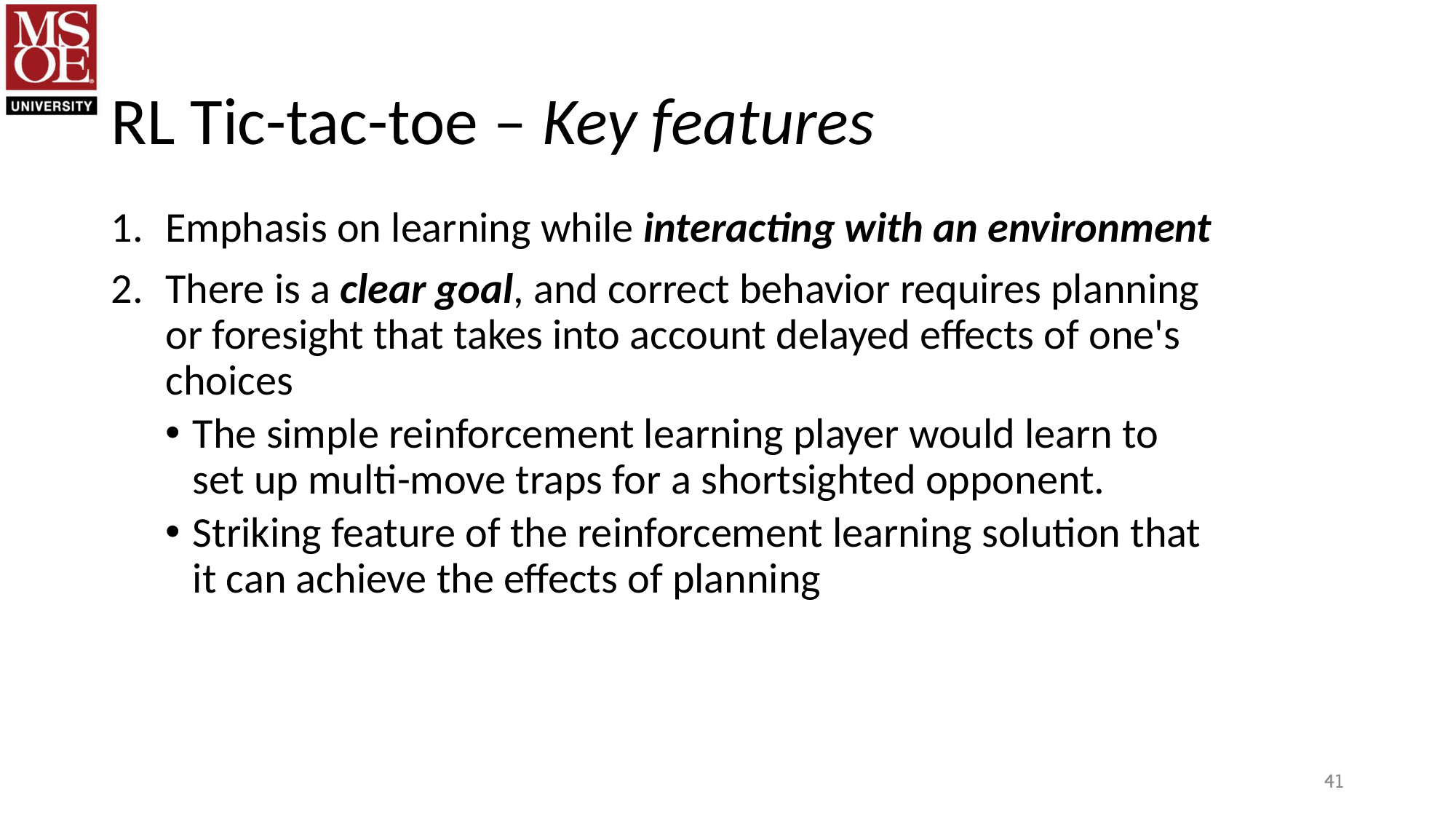

# RL Tic-tac-toe – Key features
Emphasis on learning while interacting with an environment
There is a clear goal, and correct behavior requires planning or foresight that takes into account delayed effects of one's choices
The simple reinforcement learning player would learn to set up multi-move traps for a shortsighted opponent.
Striking feature of the reinforcement learning solution that it can achieve the effects of planning
41